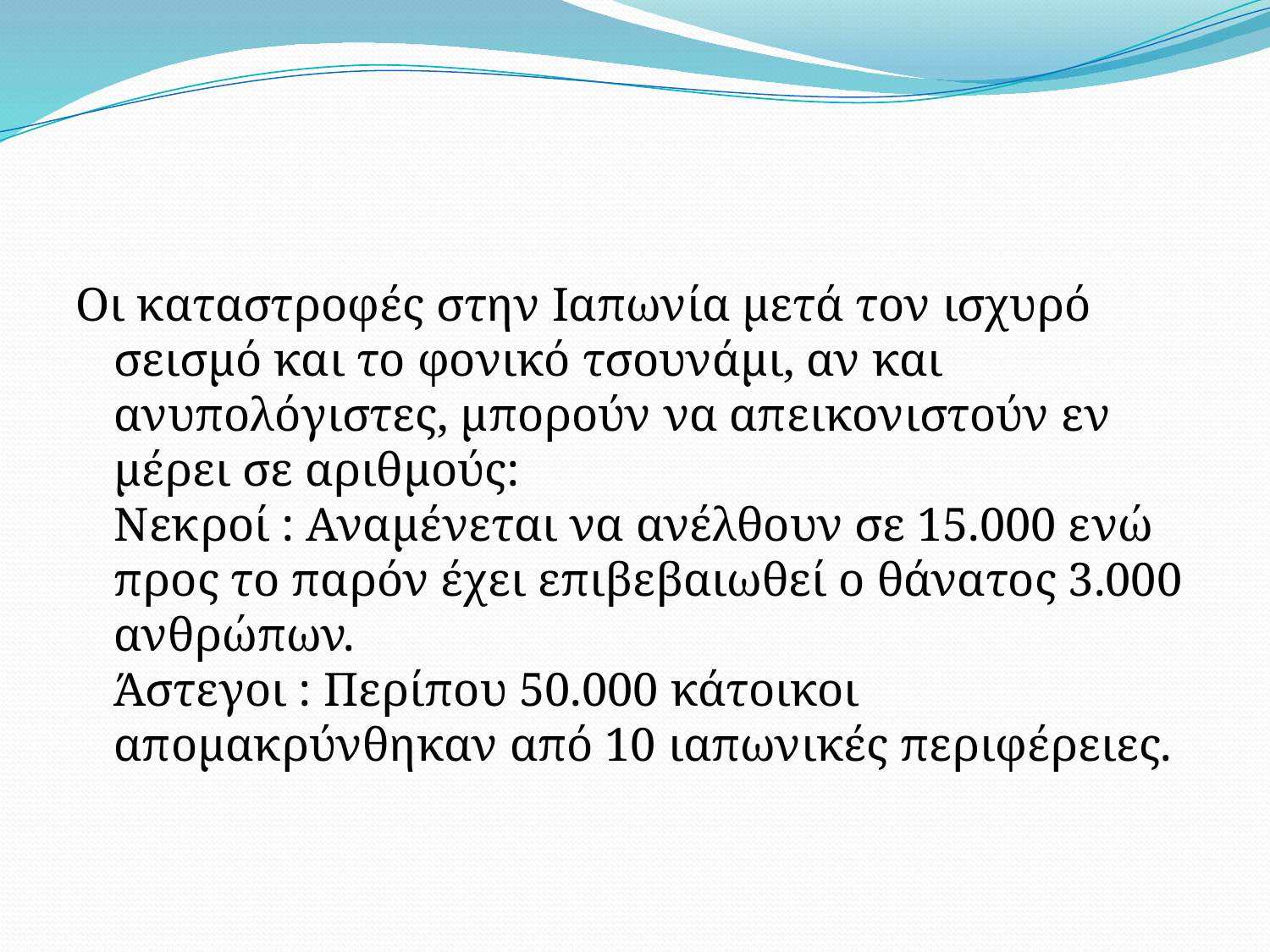

#
Οι καταστροφές στην Ιαπωνία μετά τον ισχυρό σεισμό και το φονικό τσουνάμι, αν και ανυπολόγιστες, μπορούν να απεικονιστούν εν μέρει σε αριθμούς:
Νεκροί : Αναμένεται να ανέλθουν σε 15.000 ενώ προς το παρόν έχει επιβεβαιωθεί ο θάνατος 3.000 ανθρώπων. 
Άστεγοι : Περίπου 50.000 κάτοικοι απομακρύνθηκαν από 10 ιαπωνικές περιφέρειες.